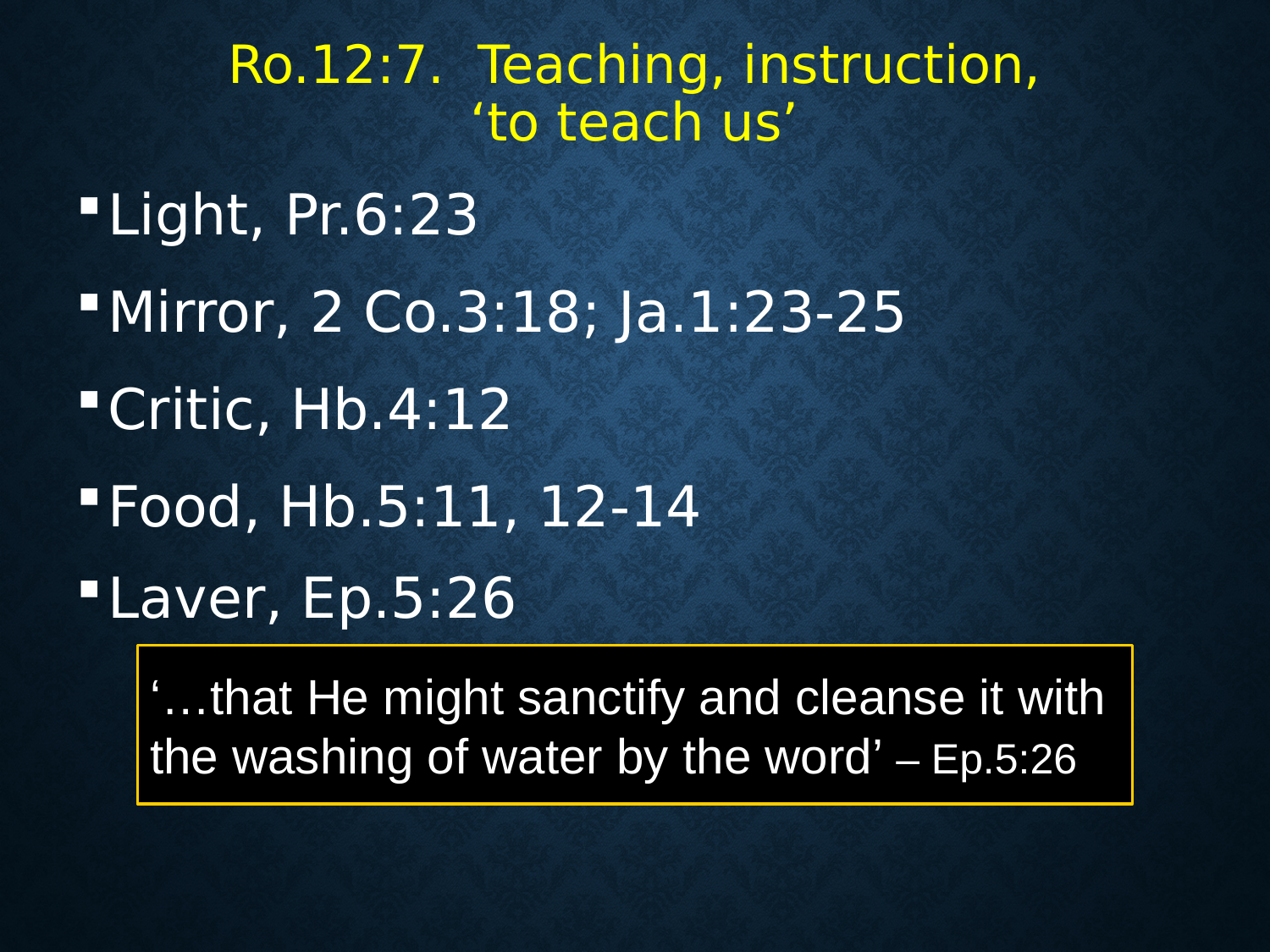

# Ro.12:7.  Teaching, instruction, ‘to teach us’
Light, Pr.6:23
Mirror, 2 Co.3:18; Ja.1:23-25
Critic, Hb.4:12
Food, Hb.5:11, 12-14
Laver, Ep.5:26
‘…that He might sanctify and cleanse it with the washing of water by the word’ – Ep.5:26